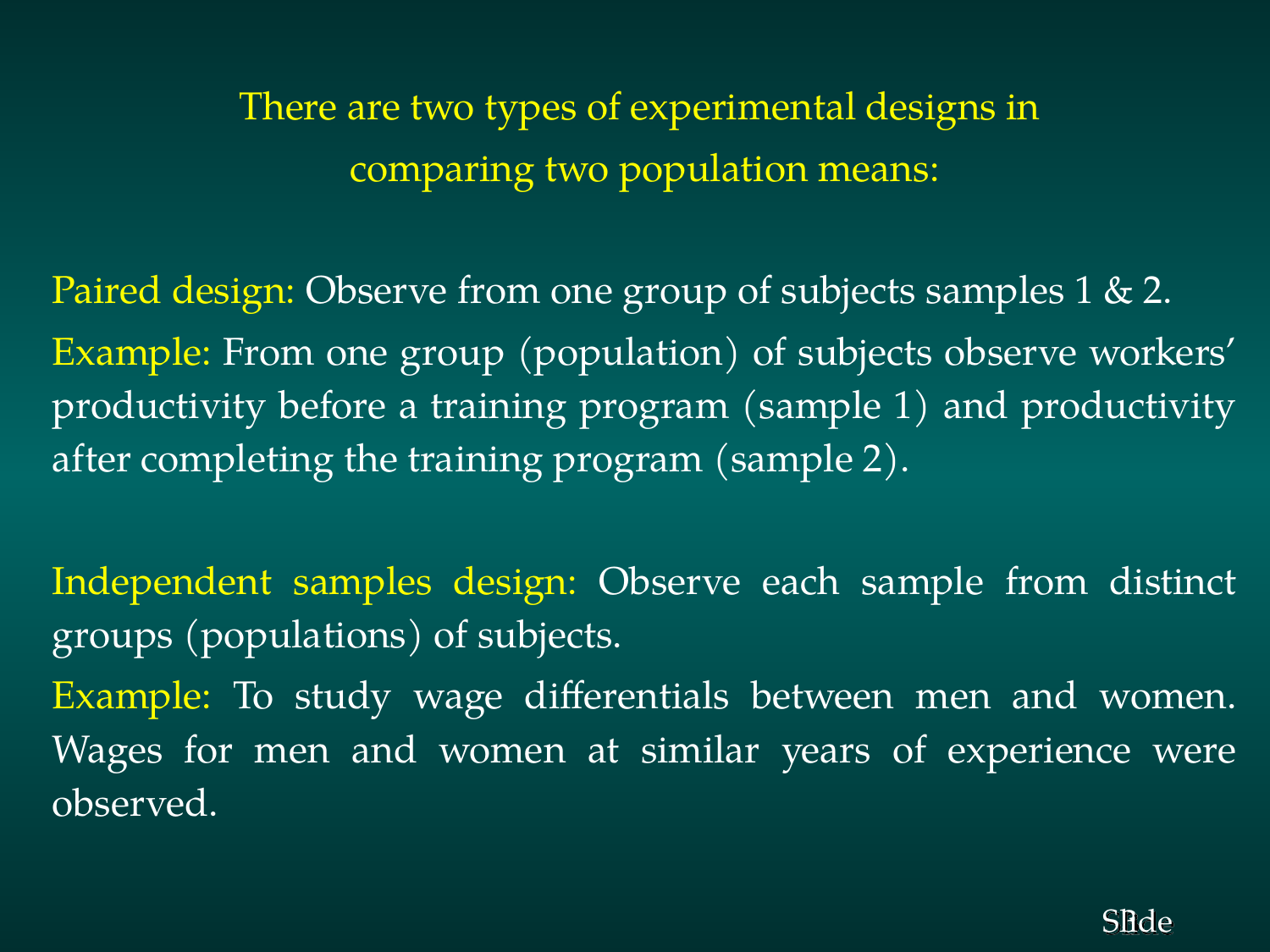

# There are two types of experimental designs in
comparing two population means:

Paired design: Observe from one group of subjects samples 1 & 2.
Example: From one group (population) of subjects observe workers’ productivity before a training program (sample 1) and productivity after completing the training program (sample 2).

Independent samples design: Observe each sample from distinct groups (populations) of subjects.
Example: To study wage differentials between men and women. Wages for men and women at similar years of experience were observed.